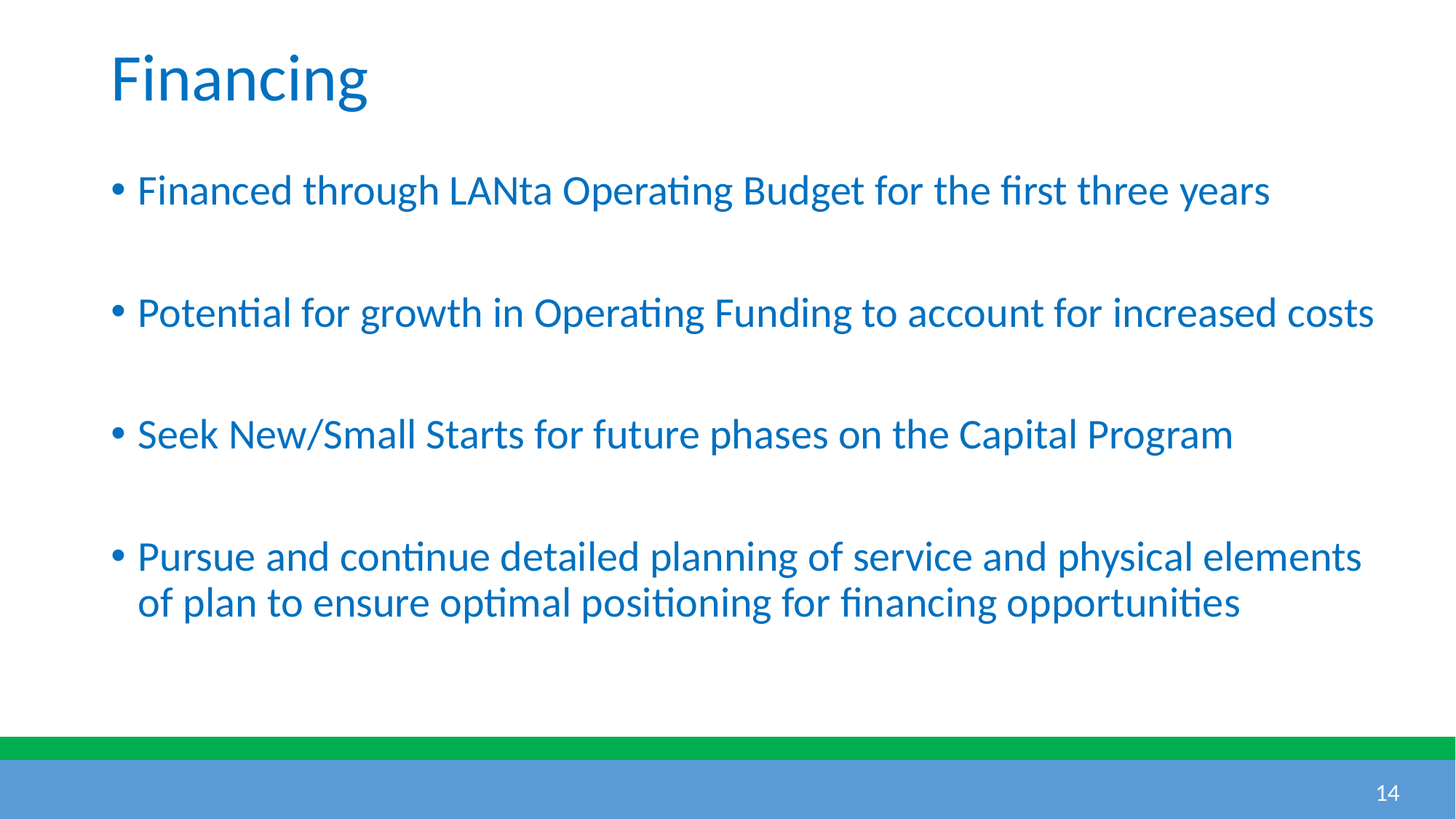

# Financing
Financed through LANta Operating Budget for the first three years

Potential for growth in Operating Funding to account for increased costs

Seek New/Small Starts for future phases on the Capital Program

Pursue and continue detailed planning of service and physical elements of plan to ensure optimal positioning for financing opportunities